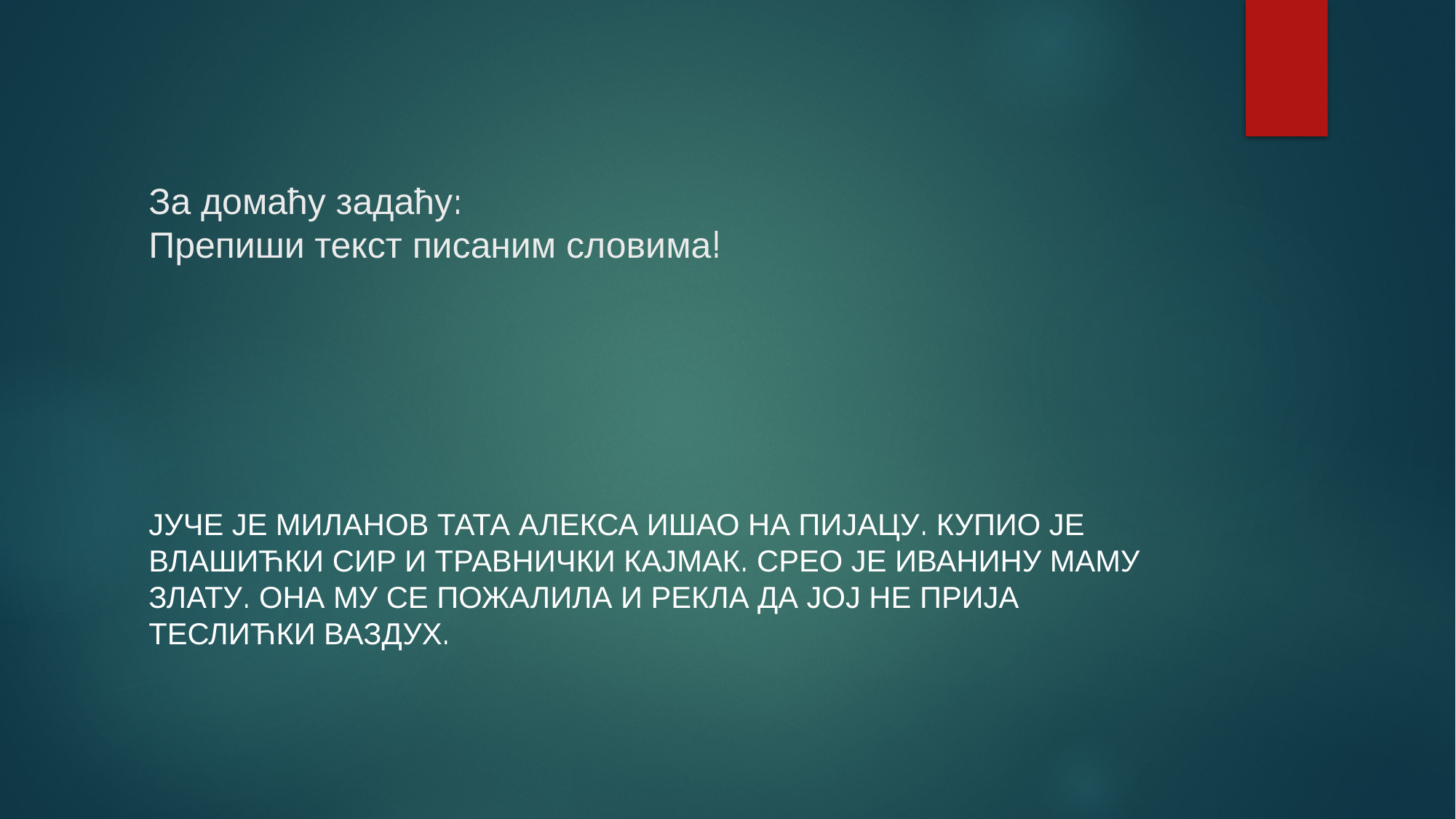

# За домаћу задаћу: Препиши текст писаним словима!
ЈУЧЕ ЈЕ МИЛАНОВ ТАТА АЛЕКСА ИШАО НА ПИЈАЦУ. КУПИО ЈЕ ВЛАШИЋКИ СИР И ТРАВНИЧКИ КАЈМАК. СРЕО ЈЕ ИВАНИНУ МАМУ ЗЛАТУ. ОНА МУ СЕ ПОЖАЛИЛА И РЕКЛА ДА ЈОЈ НЕ ПРИЈА ТЕСЛИЋКИ ВАЗДУХ.